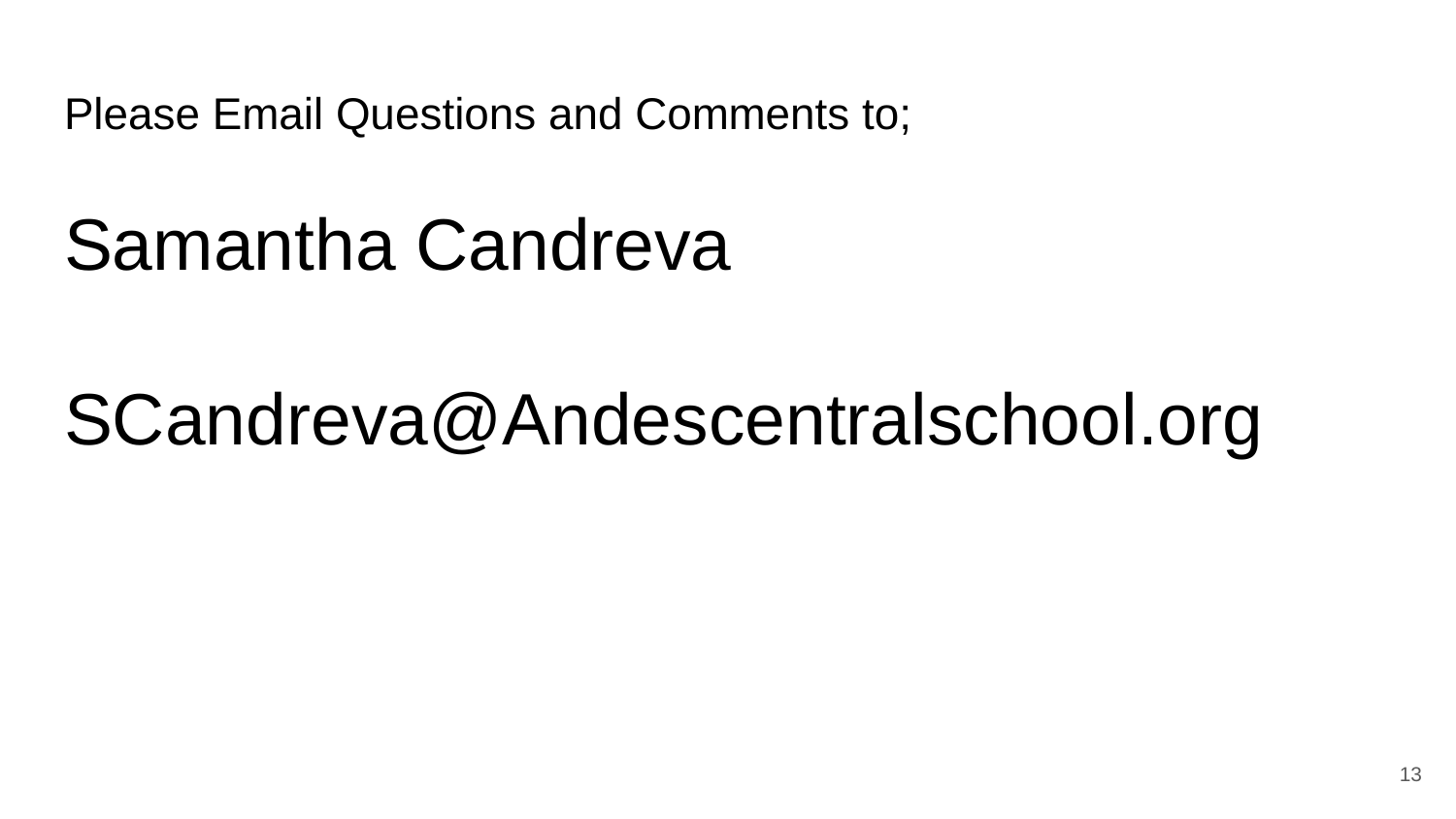

# Please Email Questions and Comments to;
Samantha Candreva

SCandreva@Andescentralschool.org